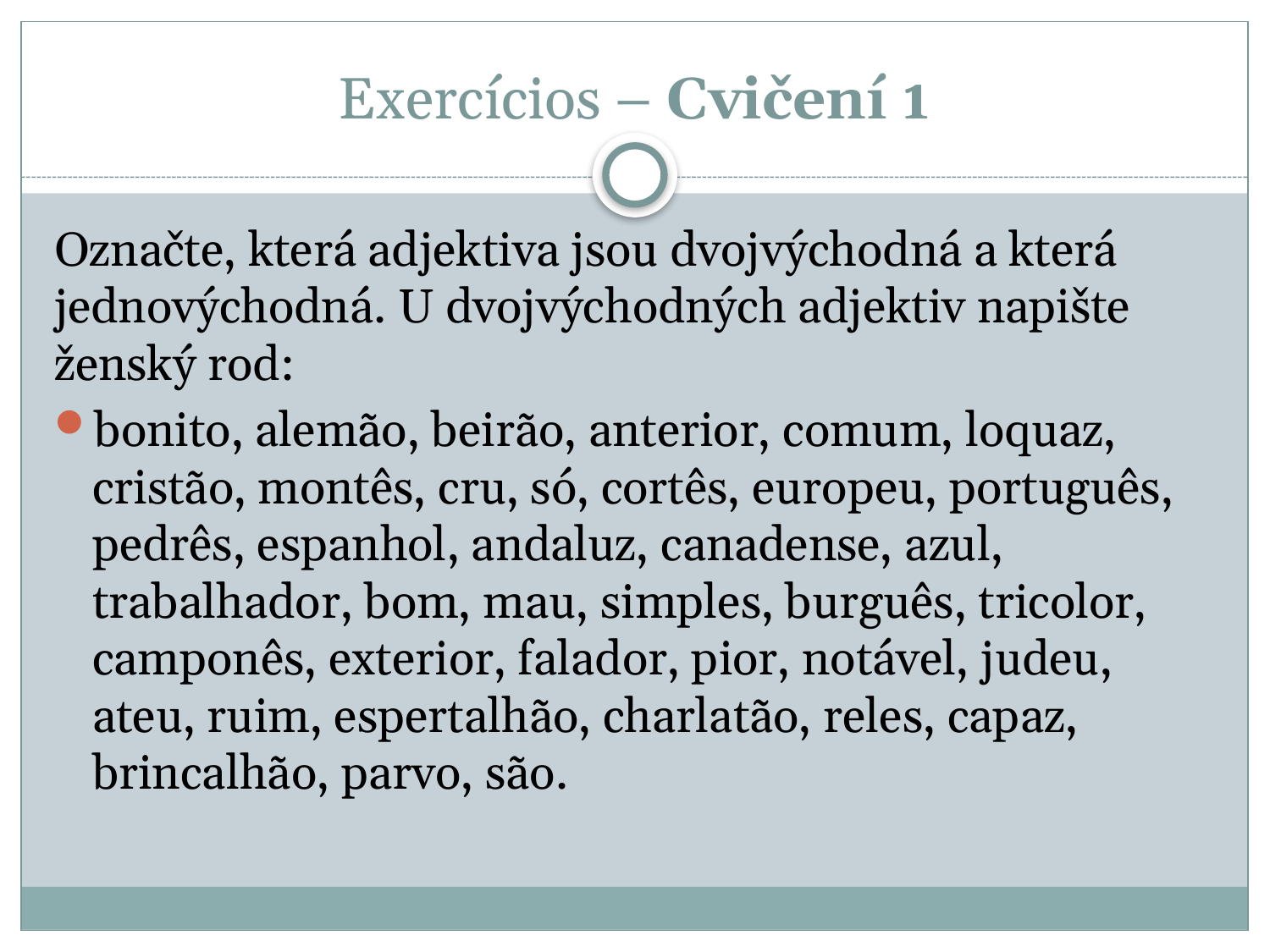

# Exercícios – Cvičení 1
Označte, která adjektiva jsou dvojvýchodná a která jednovýchodná. U dvojvýchodných adjektiv napište ženský rod:
bonito, alemão, beirão, anterior, comum, loquaz, cristão, montês, cru, só, cortês, europeu, português, pedrês, espanhol, andaluz, canadense, azul, trabalhador, bom, mau, simples, burguês, tricolor, camponês, exterior, falador, pior, notável, judeu, ateu, ruim, espertalhão, charlatão, reles, capaz, brincalhão, parvo, são.